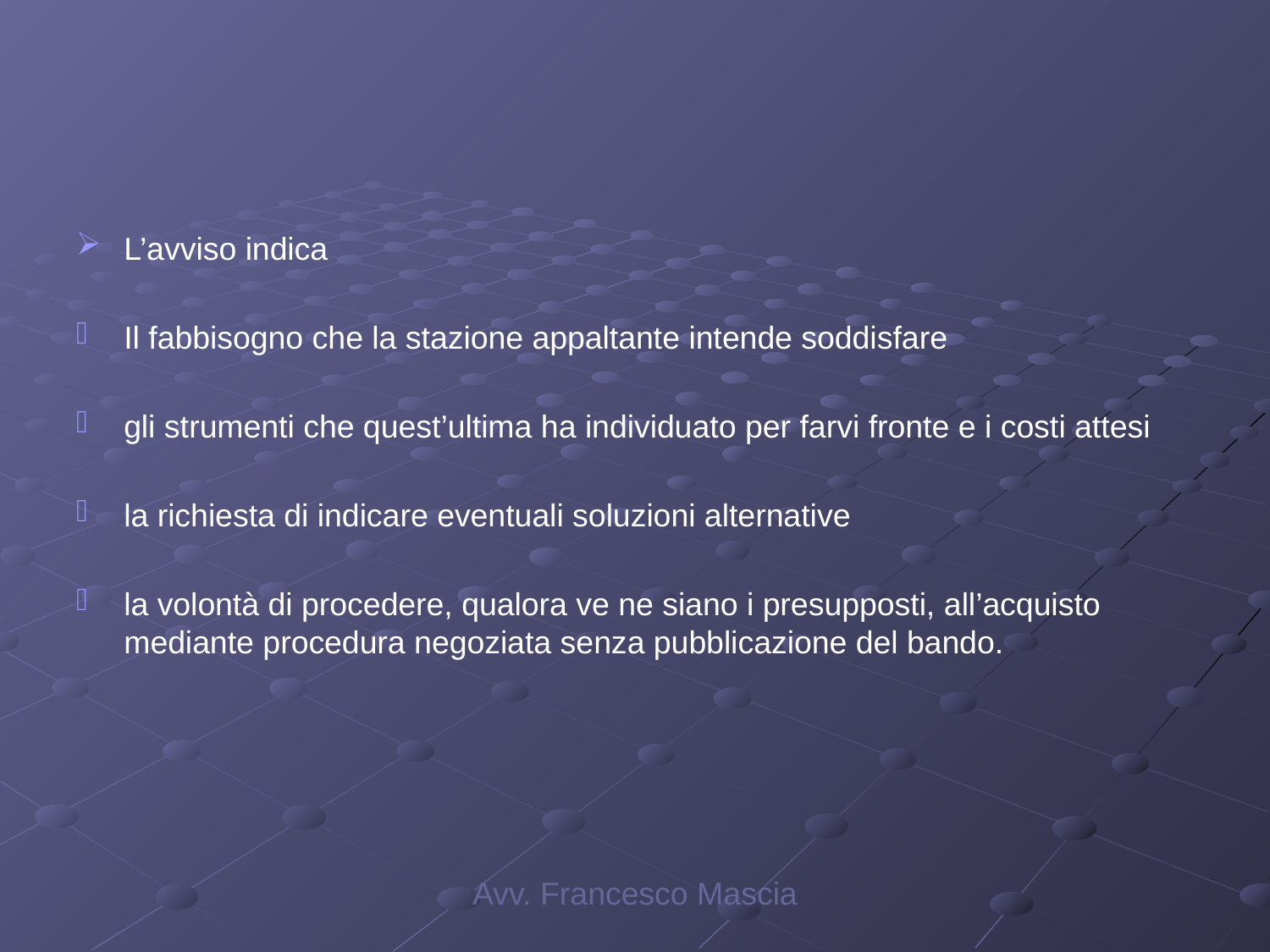

#
L’avviso indica

Il fabbisogno che la stazione appaltante intende soddisfare

gli strumenti che quest’ultima ha individuato per farvi fronte e i costi attesi

la richiesta di indicare eventuali soluzioni alternative

la volontà di procedere, qualora ve ne siano i presupposti, all’acquisto mediante procedura negoziata senza pubblicazione del bando.

Avv. Francesco Mascia